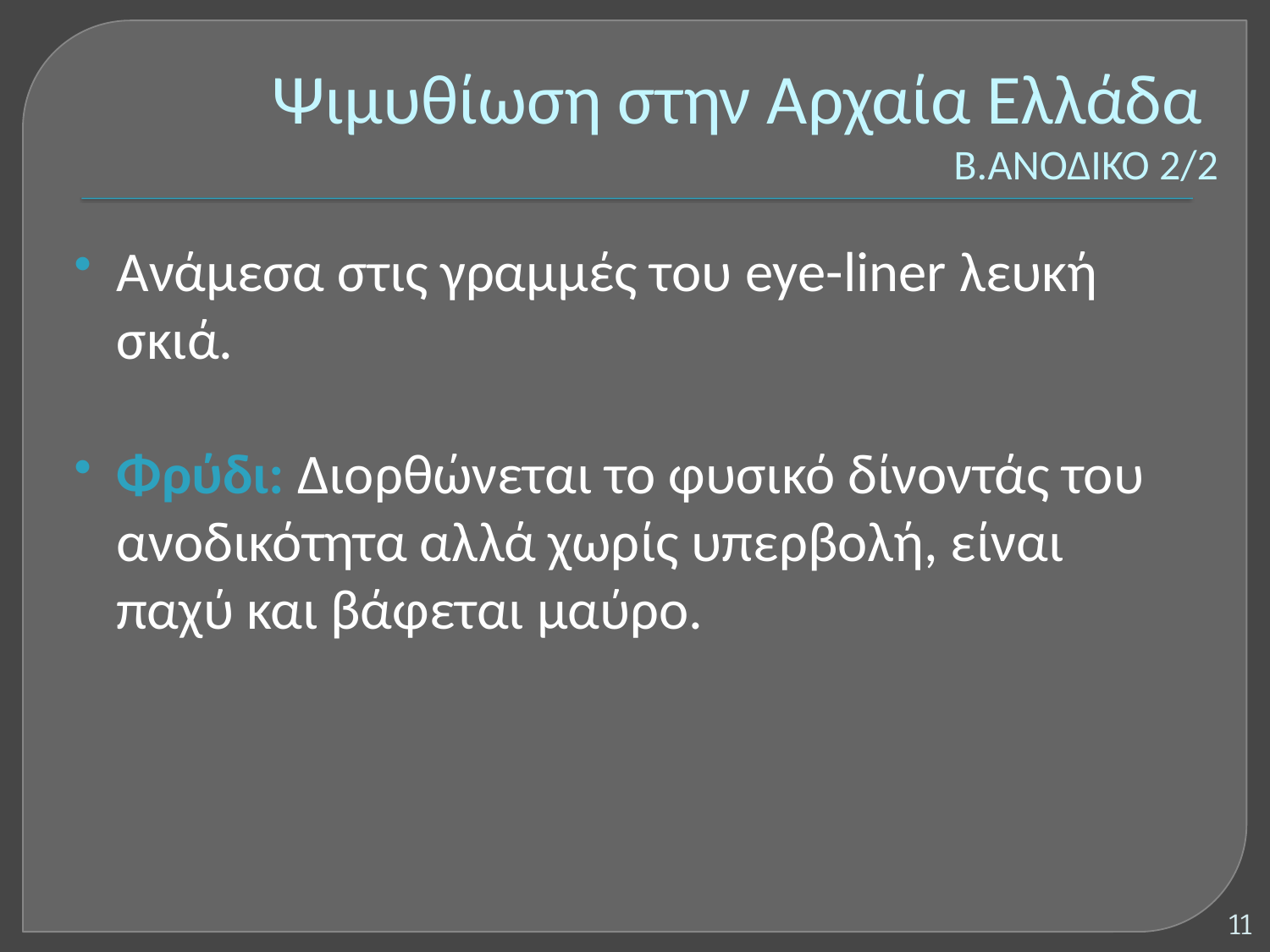

# Ψιμυθίωση στην Αρχαία Ελλάδα Β.ΑΝΟΔΙΚΟ 2/2
Ανάμεσα στις γραμμές του eye-liner λευκή σκιά.

Φρύδι: Διορθώνεται το φυσικό δίνοντάς του ανοδικότητα αλλά χωρίς υπερβολή, είναι παχύ και βάφεται μαύρο.
11